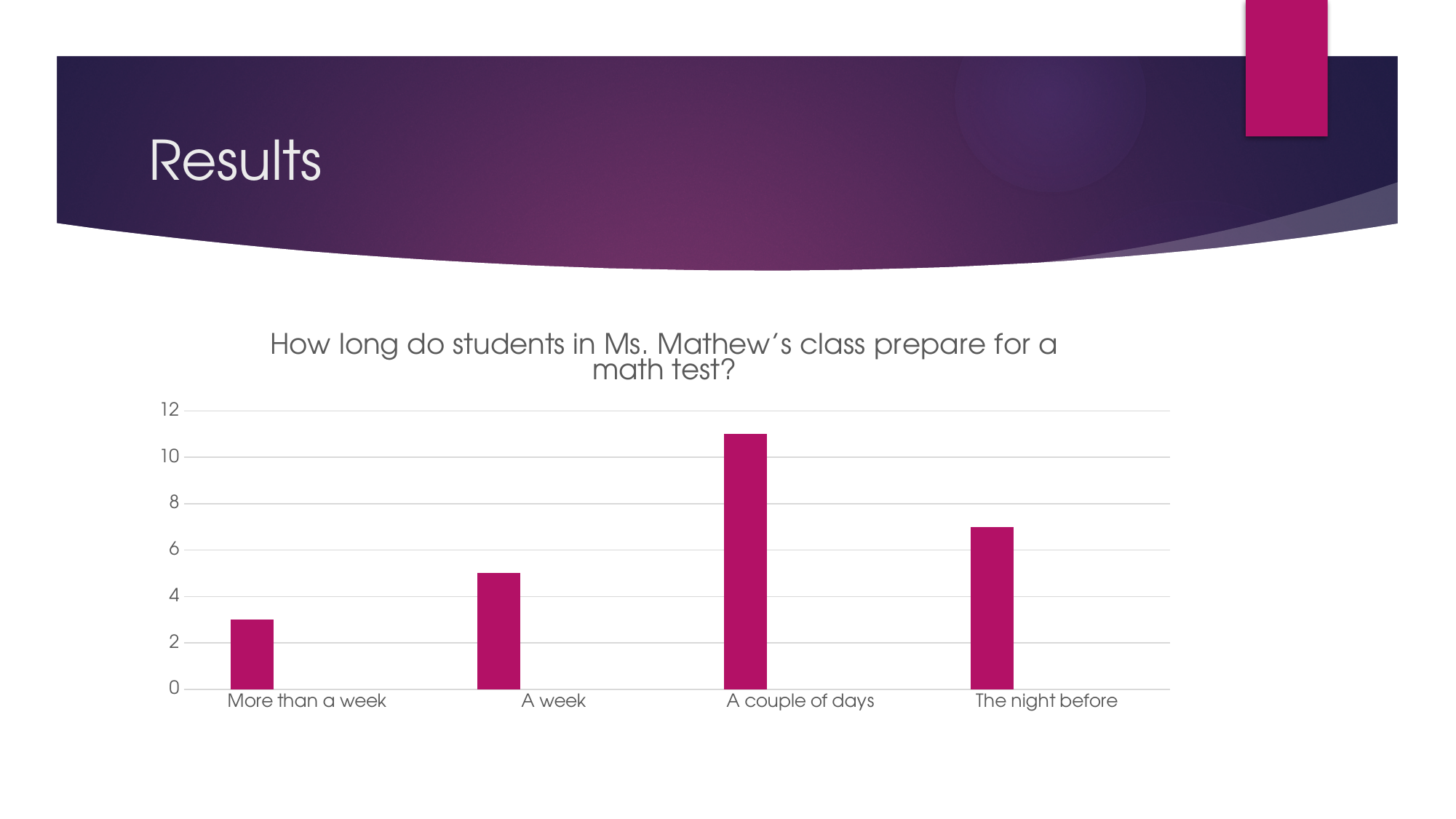

# Results

### Chart: How long do students in Ms. Mathew’s class prepare for a math test?

| Category | Series 1 | Series 2 | Series 3 |
|---|---|---|---|
| More than a week | 3.0 | None | None |
| A week | 5.0 | None | None |
| A couple of days | 11.0 | None | None |
| The night before | 7.0 | None | None |